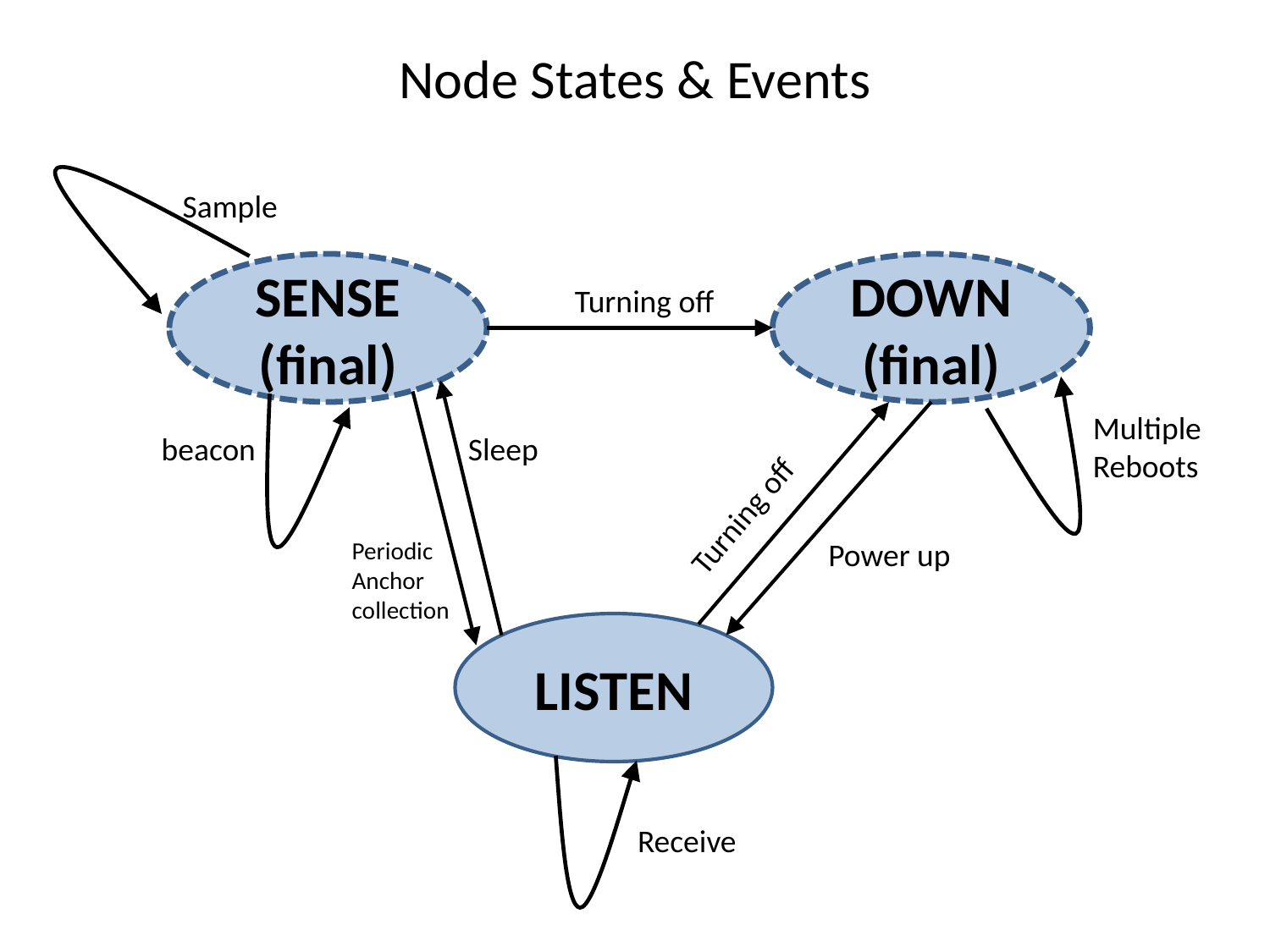

# Node States & Events

Sample
SENSE
(final)
DOWN
(final)
Turning off

Multiple
Reboots
beacon
Sleep
Turning off
Periodic
Anchor
collection
Power up
LISTEN

Receive